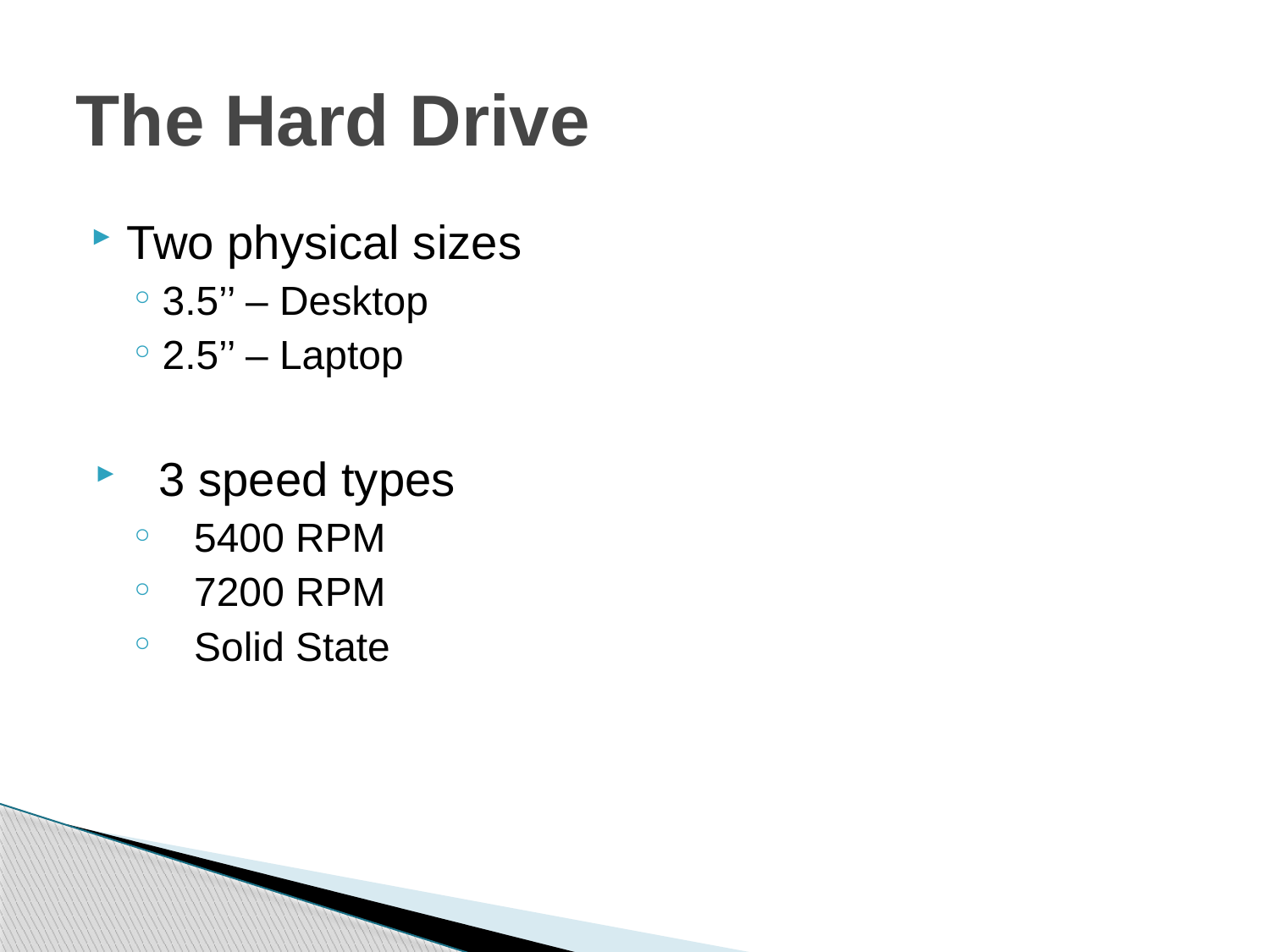

# The Hard Drive
Two physical sizes
3.5’’ – Desktop
2.5’’ – Laptop

3 speed types
5400 RPM
7200 RPM
Solid State